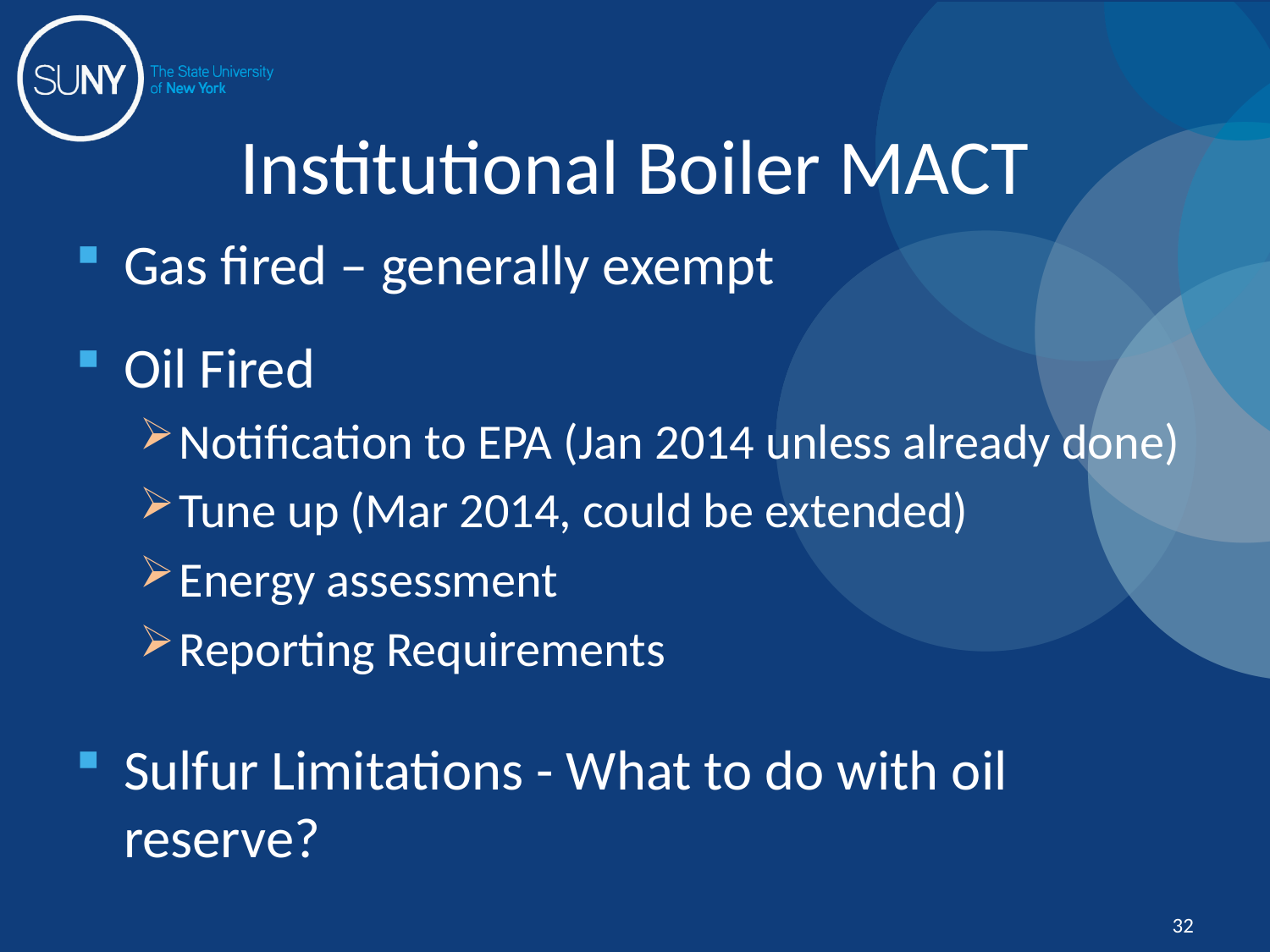

# Institutional Boiler MACT
Gas fired – generally exempt

Oil Fired
Notification to EPA (Jan 2014 unless already done)
Tune up (Mar 2014, could be extended)
Energy assessment
Reporting Requirements

Sulfur Limitations - What to do with oil reserve?
32